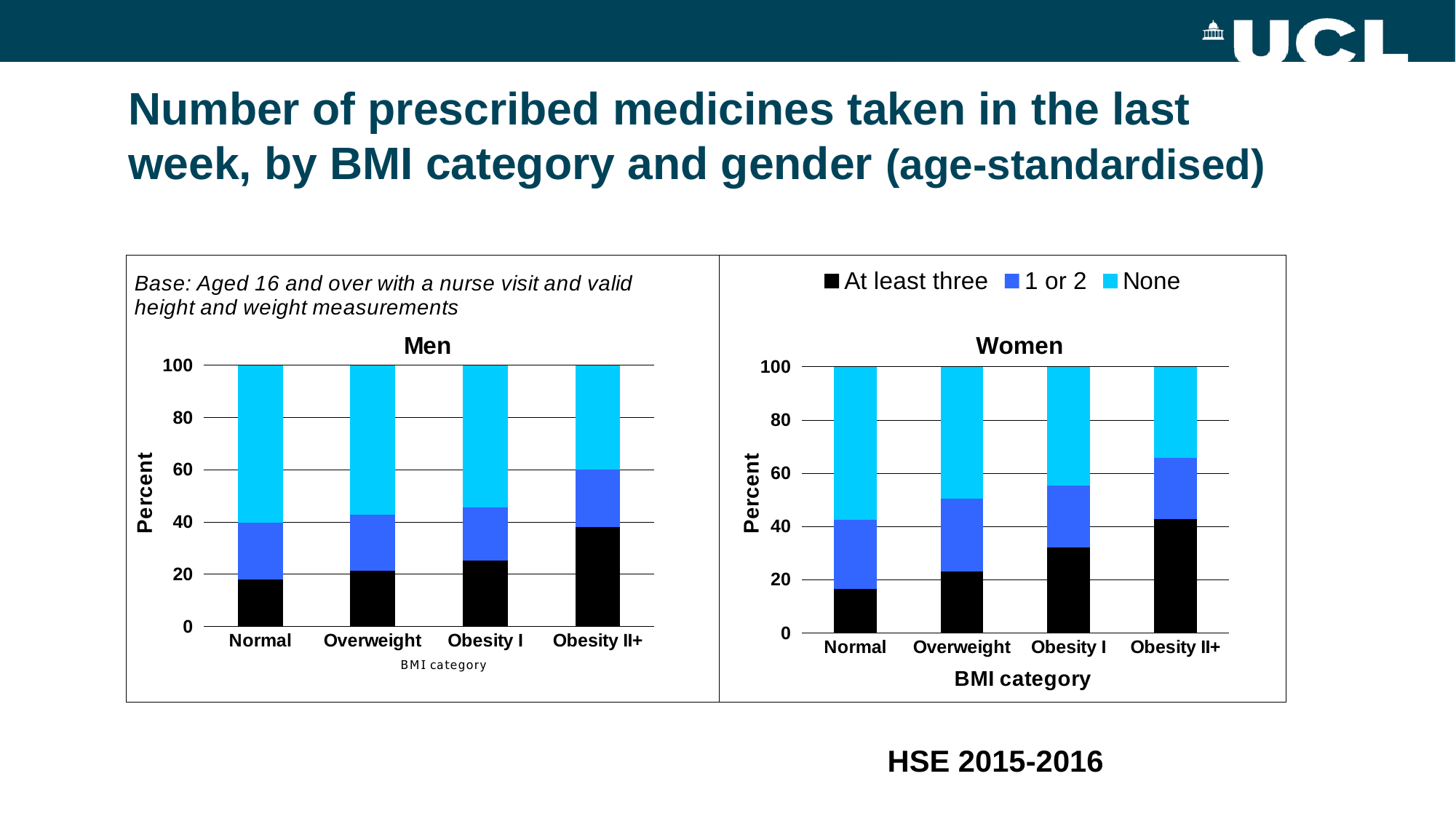

Number of prescribed medicines taken in the last week, by BMI category and gender (age-standardised)

### Chart

| Category | At least three | 1 or 2 | None |
|---|---|---|---|
| Normal | 18.01458283345366 | 21.798391519055812 | 60.187025647490394 |
| Overweight | 21.195678779707794 | 21.558172930218763 | 57.24614829007334 |
| Obesity I | 25.29269981529769 | 20.38683842778265 | 54.3204617569196 |
| Obesity II+ | 38.170680579361715 | 21.927146208806036 | 39.90217321183217 |

### Chart

| Category | At least three | 1 or 2 | None |
|---|---|---|---|
| Normal | 16.396458174238372 | 26.041524644990552 | 57.56201718077121 |
| Overweight | 23.004618342423115 | 27.348123014876172 | 49.64725864270083 |
| Obesity I | 32.06680441339025 | 23.362343702698453 | 44.57085188391137 |
| Obesity II+ | 42.736812616082354 | 22.95687983557862 | 34.30630754833907 |
HSE 2015-2016